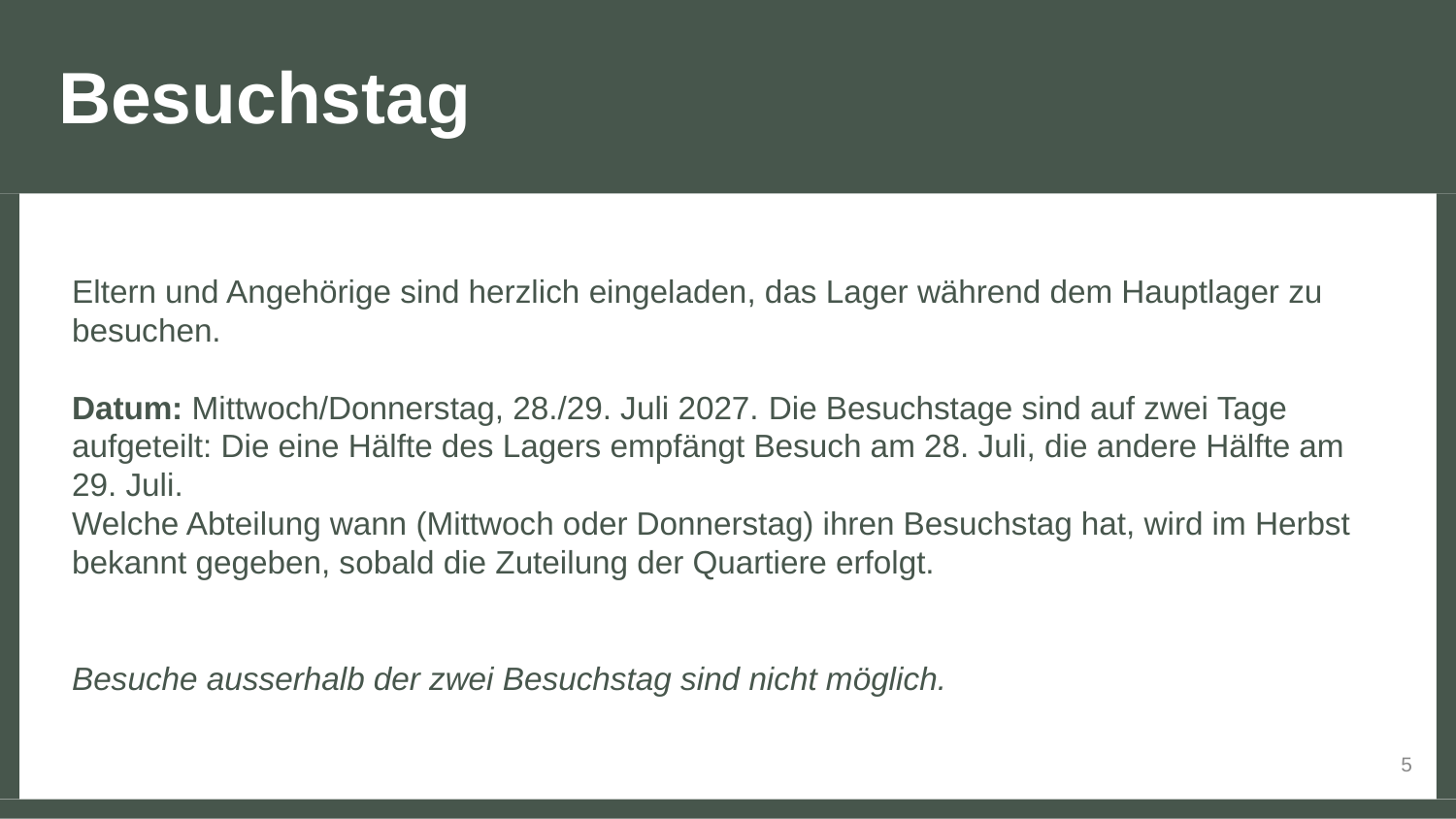

Besuchstag

Eltern und Angehörige sind herzlich eingeladen, das Lager während dem Hauptlager zu besuchen.

Datum: Mittwoch/Donnerstag, 28./29. Juli 2027. Die Besuchstage sind auf zwei Tage aufgeteilt: Die eine Hälfte des Lagers empfängt Besuch am 28. Juli, die andere Hälfte am 29. Juli.
Welche Abteilung wann (Mittwoch oder Donnerstag) ihren Besuchstag hat, wird im Herbst bekannt gegeben, sobald die Zuteilung der Quartiere erfolgt.

Besuche ausserhalb der zwei Besuchstag sind nicht möglich.

5